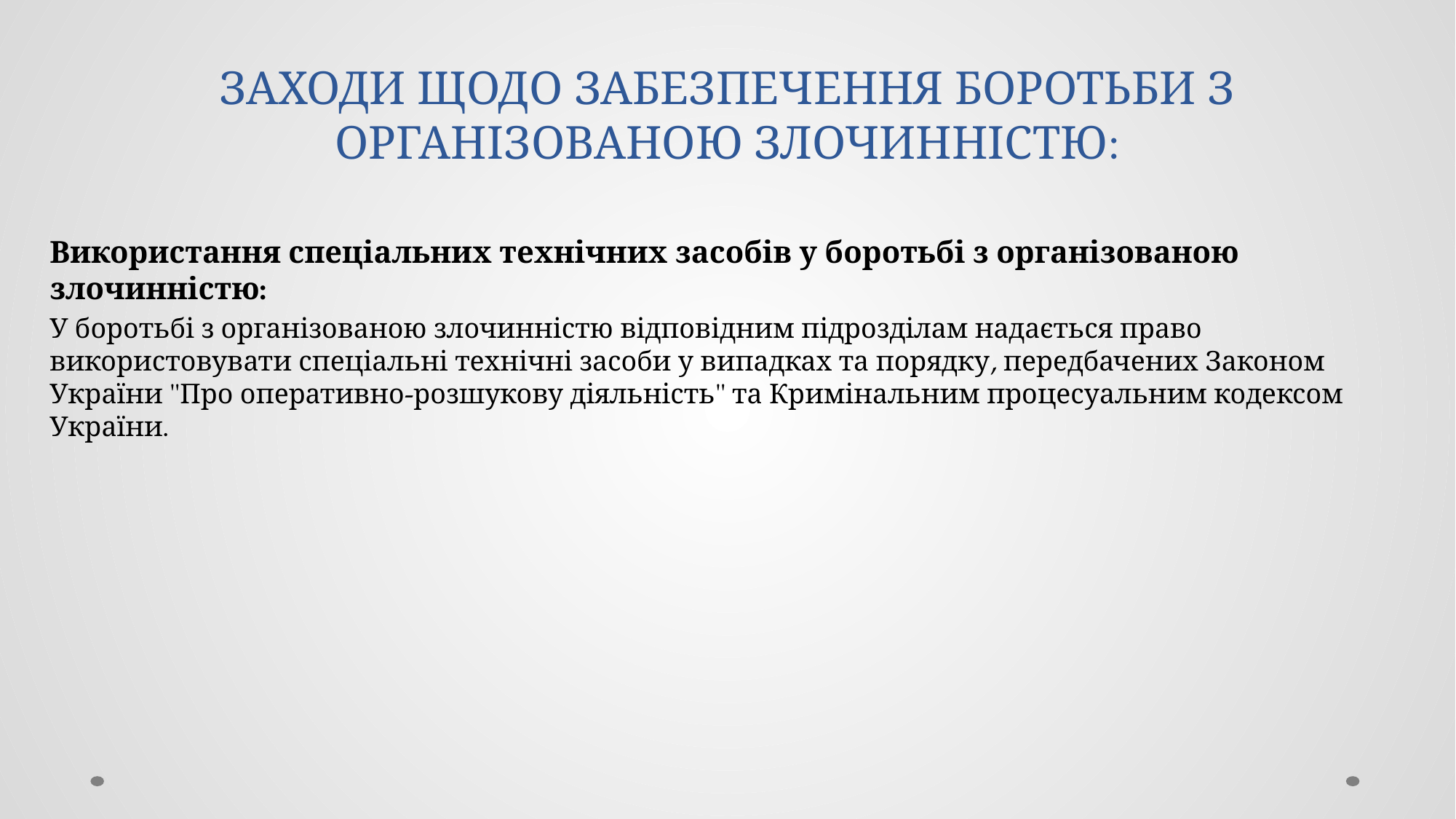

# ЗАХОДИ ЩОДО ЗАБЕЗПЕЧЕННЯ БОРОТЬБИ З ОРГАНІЗОВАНОЮ ЗЛОЧИННІСТЮ:
Використання спеціальних технічних засобів у боротьбі з організованою злочинністю:
У боротьбі з організованою злочинністю відповідним підрозділам надається право використовувати спеціальні технічні засоби у випадках та порядку, передбачених Законом України "Про оперативно-розшукову діяльність" та Кримінальним процесуальним кодексом України.